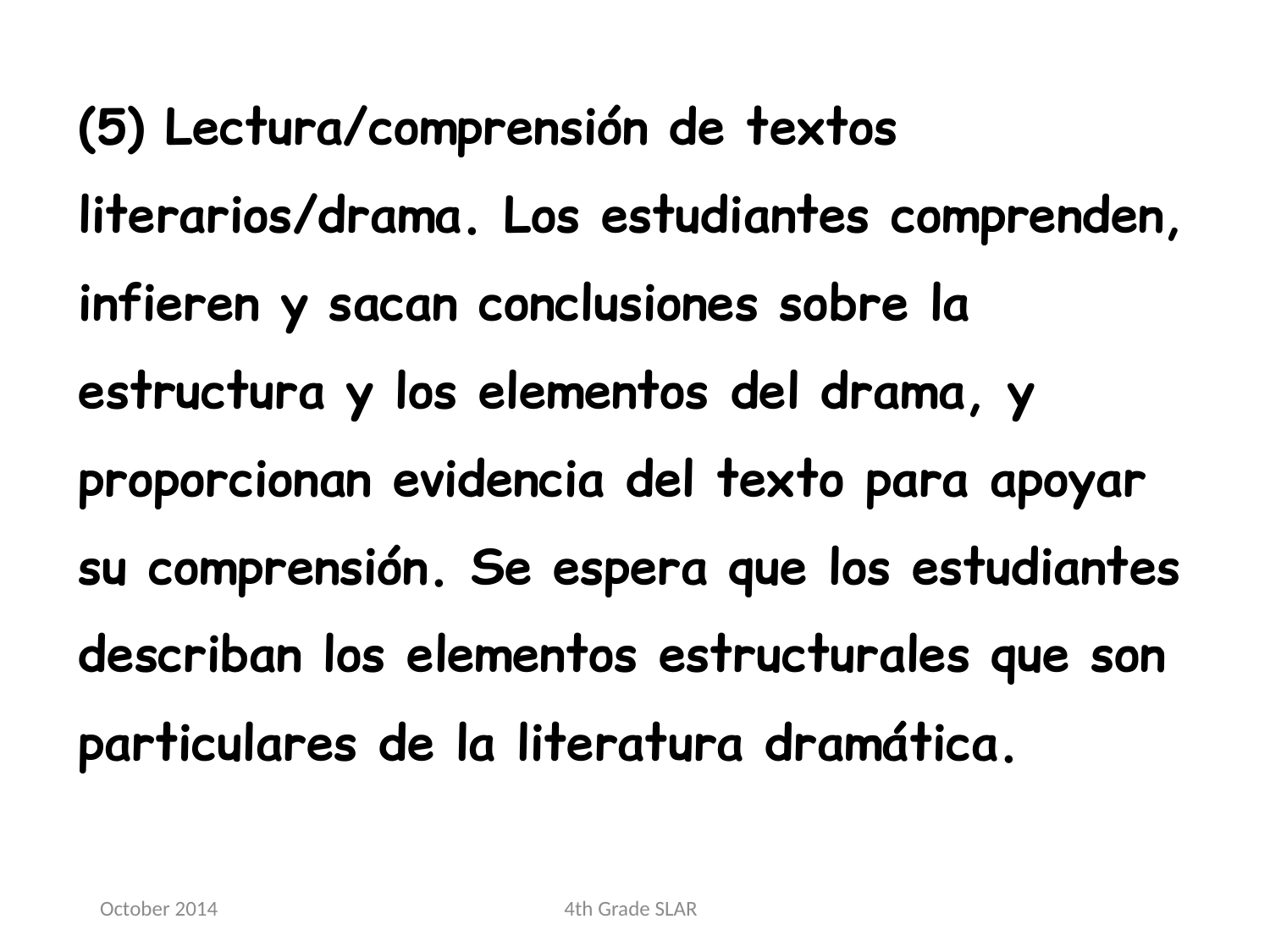

(5) Lectura/comprensión de textos literarios/drama. Los estudiantes comprenden, infieren y sacan conclusiones sobre la estructura y los elementos del drama, y proporcionan evidencia del texto para apoyar su comprensión. Se espera que los estudiantes describan los elementos estructurales que son particulares de la literatura dramática.

October 2014
4th Grade SLAR